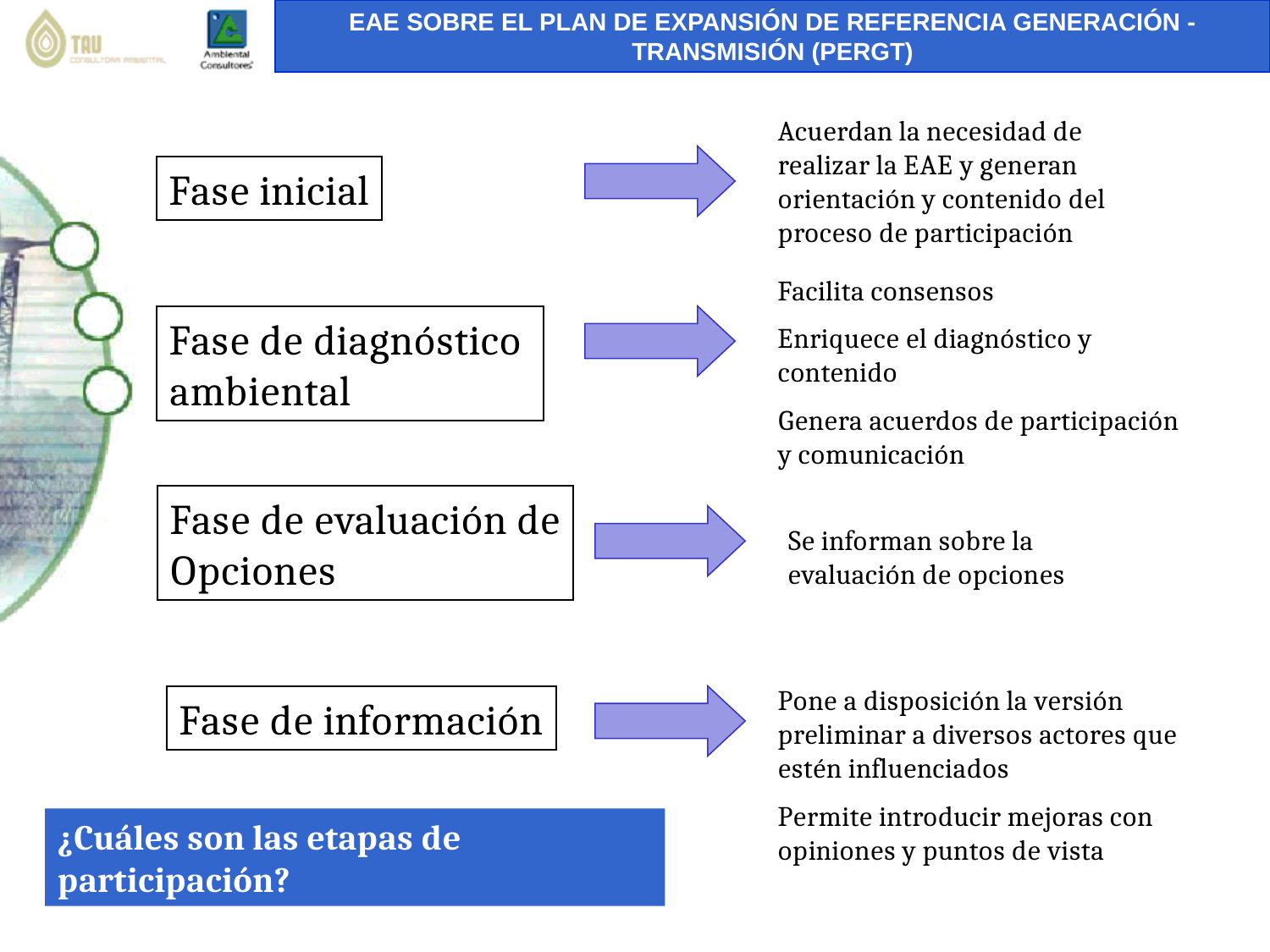

Acuerdan la necesidad de realizar la EAE y generan orientación y contenido del proceso de participación

Fase inicial

Facilita consensos
Enriquece el diagnóstico y contenido
Genera acuerdos de participación y comunicación
Fase de diagnóstico
ambiental

Fase de evaluación de
Opciones

Se informan sobre la evaluación de opciones
Pone a disposición la versión preliminar a diversos actores que estén influenciados
Permite introducir mejoras con opiniones y puntos de vista
Fase de información

¿Cuáles son las etapas de participación?